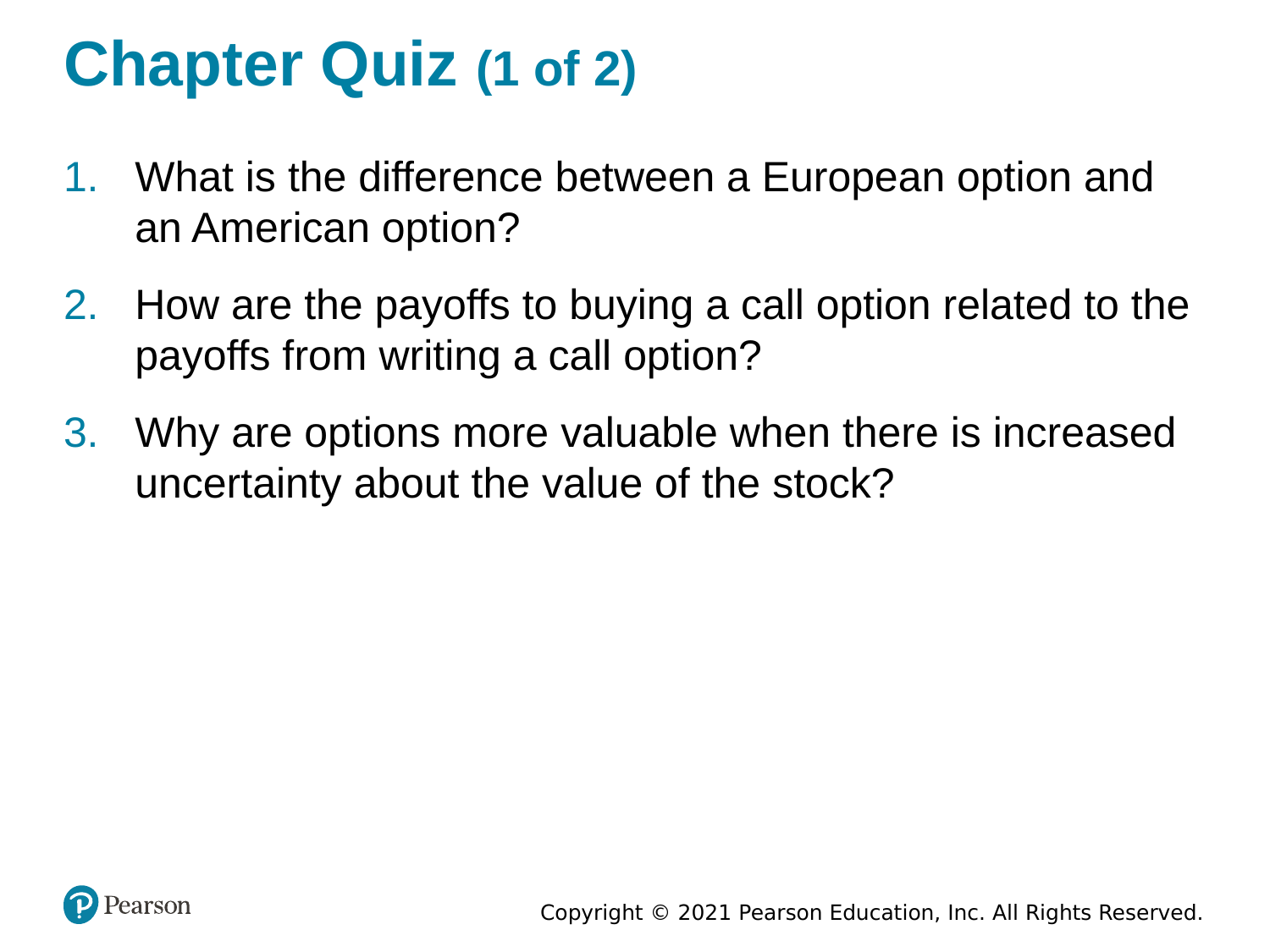

# Chapter Quiz (1 of 2)
What is the difference between a European option and an American option?
How are the payoffs to buying a call option related to the payoffs from writing a call option?
Why are options more valuable when there is increased uncertainty about the value of the stock?